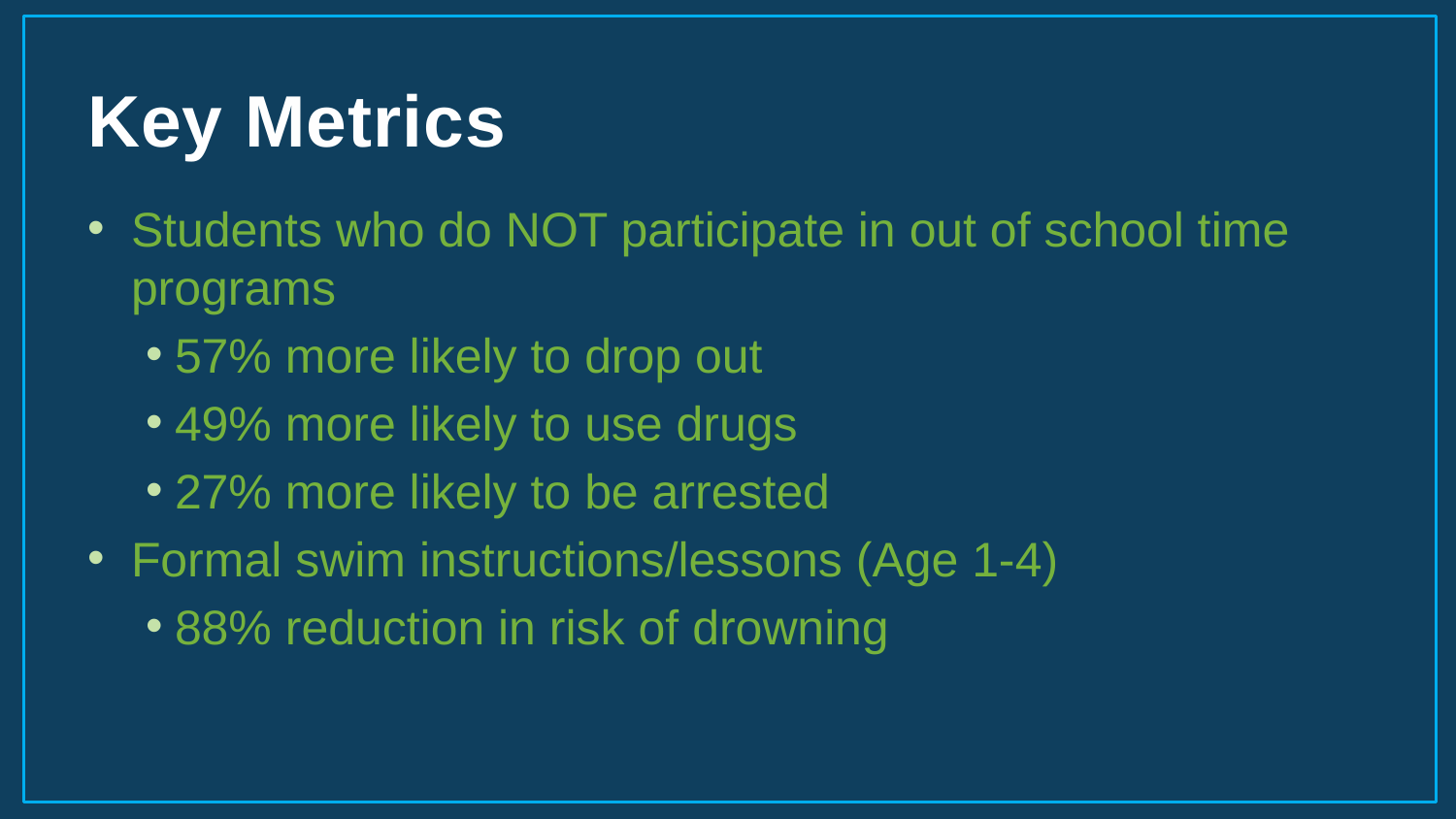

# Key Metrics
Students who do NOT participate in out of school time programs
57% more likely to drop out
49% more likely to use drugs
27% more likely to be arrested
Formal swim instructions/lessons (Age 1-4)
88% reduction in risk of drowning